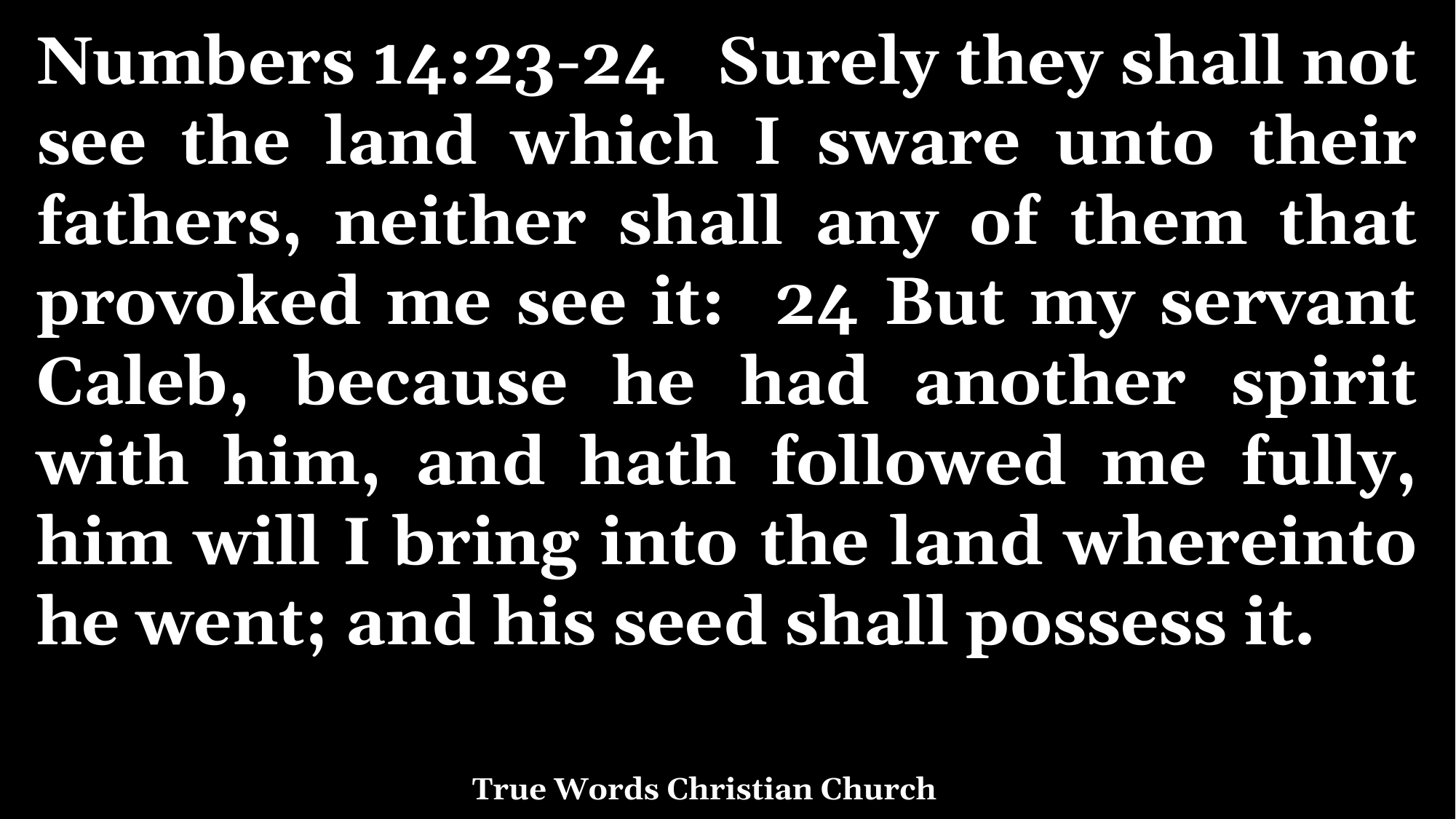

Numbers 14:23-24   Surely they shall not see the land which I sware unto their fathers, neither shall any of them that provoked me see it:  24 But my servant Caleb, because he had another spirit with him, and hath followed me fully, him will I bring into the land whereinto he went; and his seed shall possess it.
True Words Christian Church